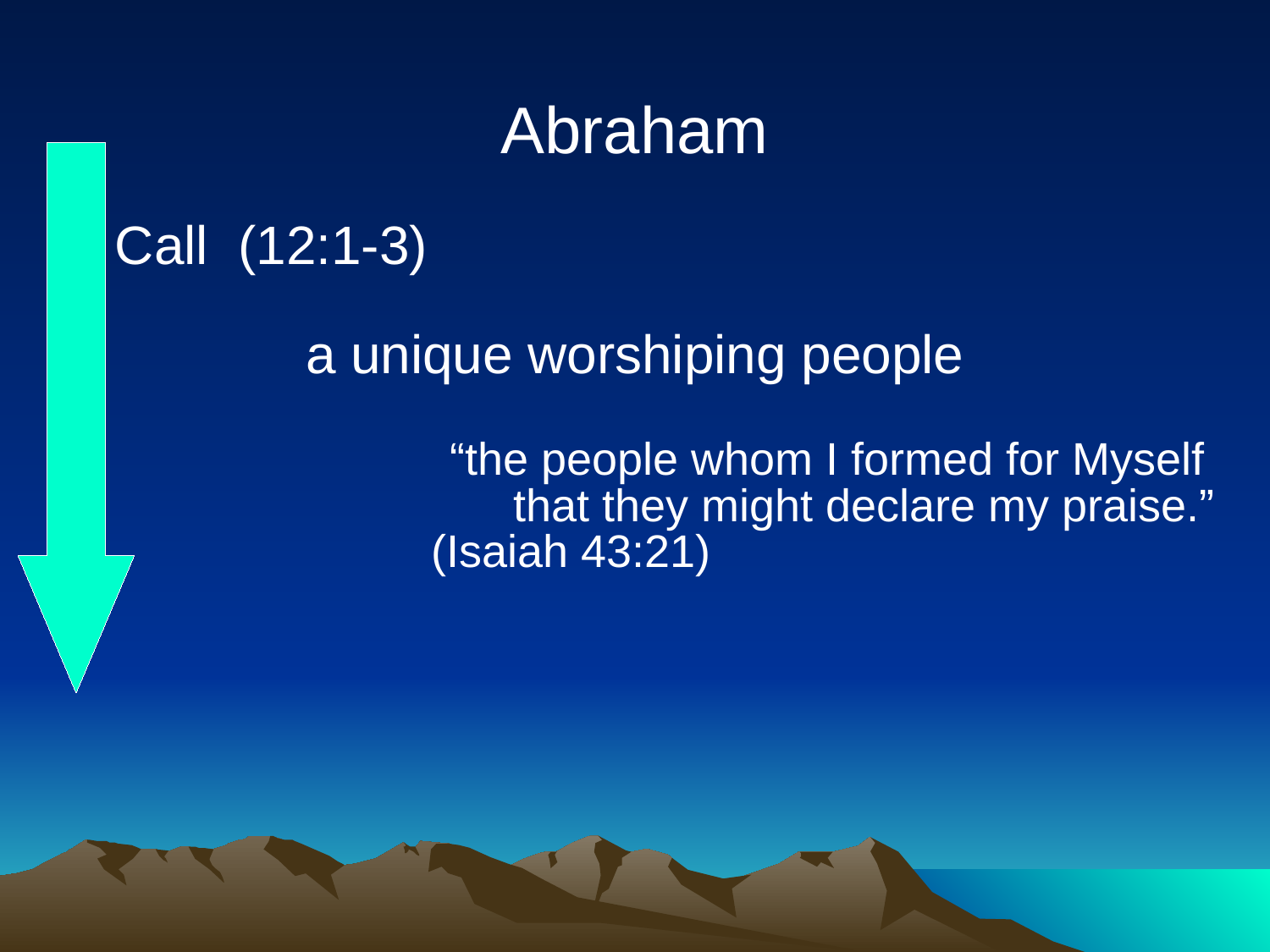

Abraham
Call  (12:1-3)

a unique worshiping people

            “the people whom I formed for Myself
                 that they might declare my praise.”
                         (Isaiah 43:21)